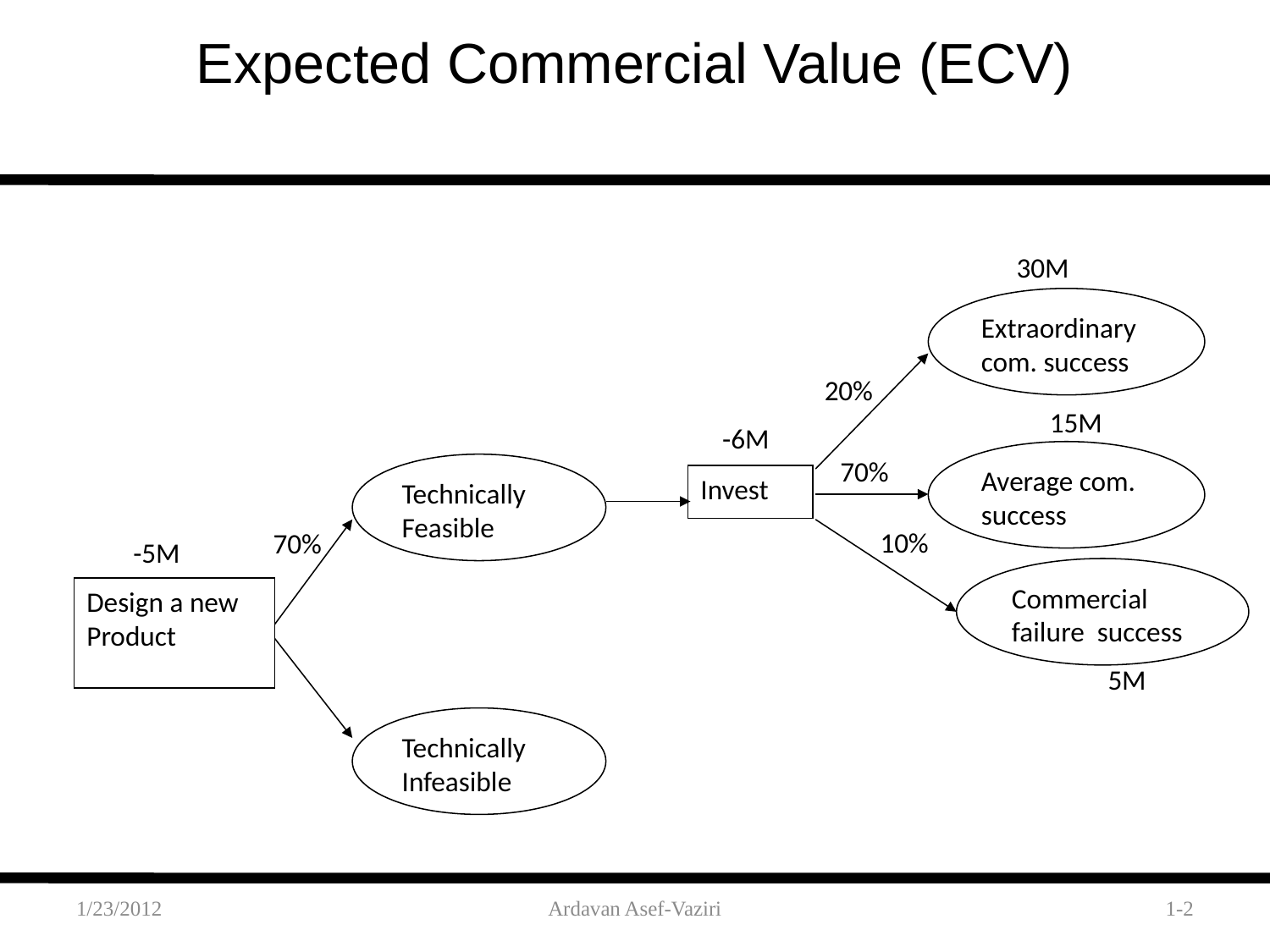

Expected Commercial Value (ECV)
30M
Extraordinary  com. success
20%
15M
-6M
Average com. success
70%
Technically Feasible
Invest
10%
70%
-5M
Commercial failure  success
Design a new Product
5M
Technically Infeasible
1/23/2012
Ardavan Asef-Vaziri
1-2